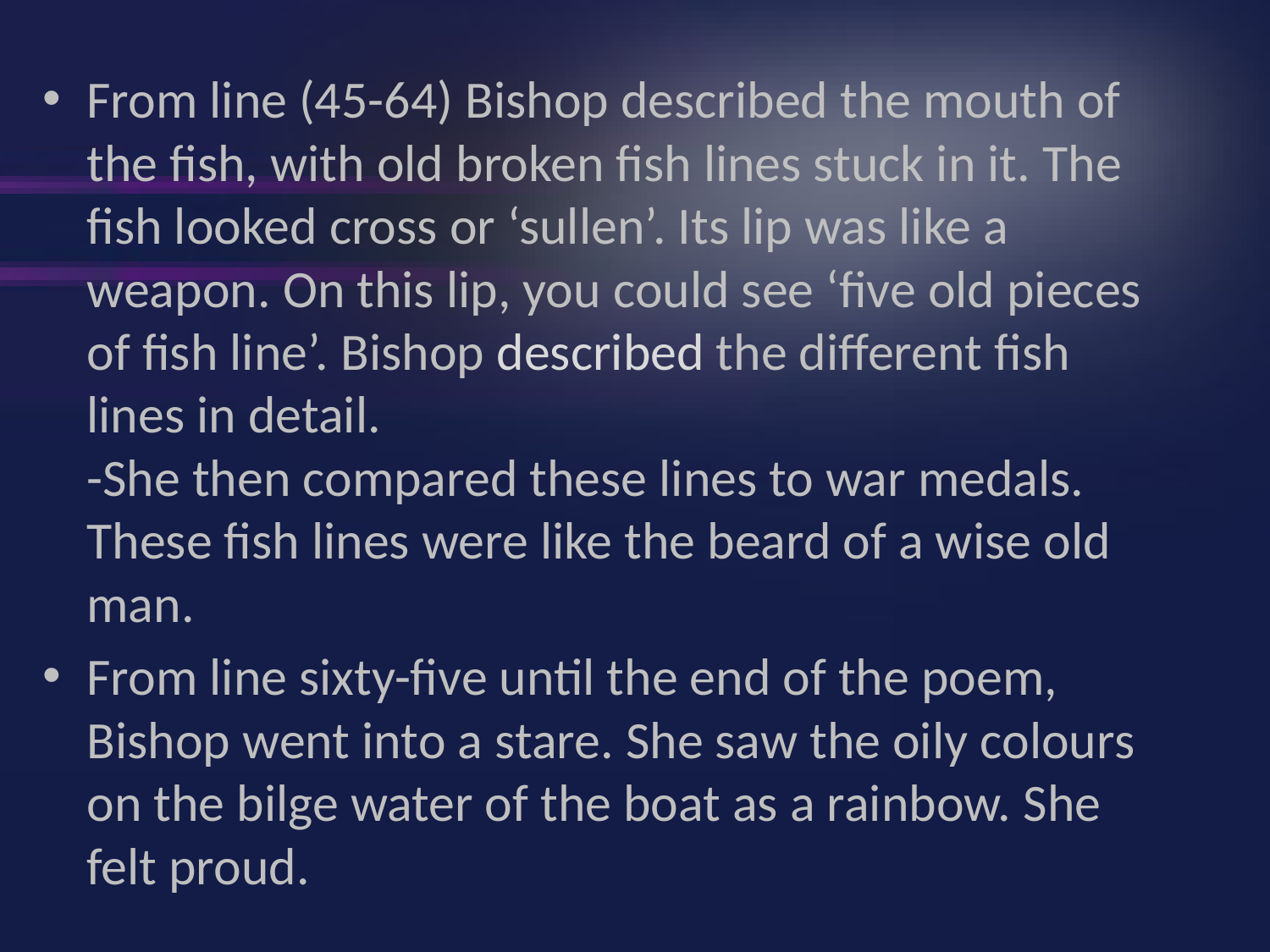

From line (45-64) Bishop described the mouth of the fish, with old broken fish lines stuck in it. The fish looked cross or ‘sullen’. Its lip was like a weapon. On this lip, you could see ‘five old pieces of fish line’. Bishop described the different fish lines in detail.
-She then compared these lines to war medals. These fish lines were like the beard of a wise old man.
From line sixty-five until the end of the poem, Bishop went into a stare. She saw the oily colours on the bilge water of the boat as a rainbow. She felt proud.